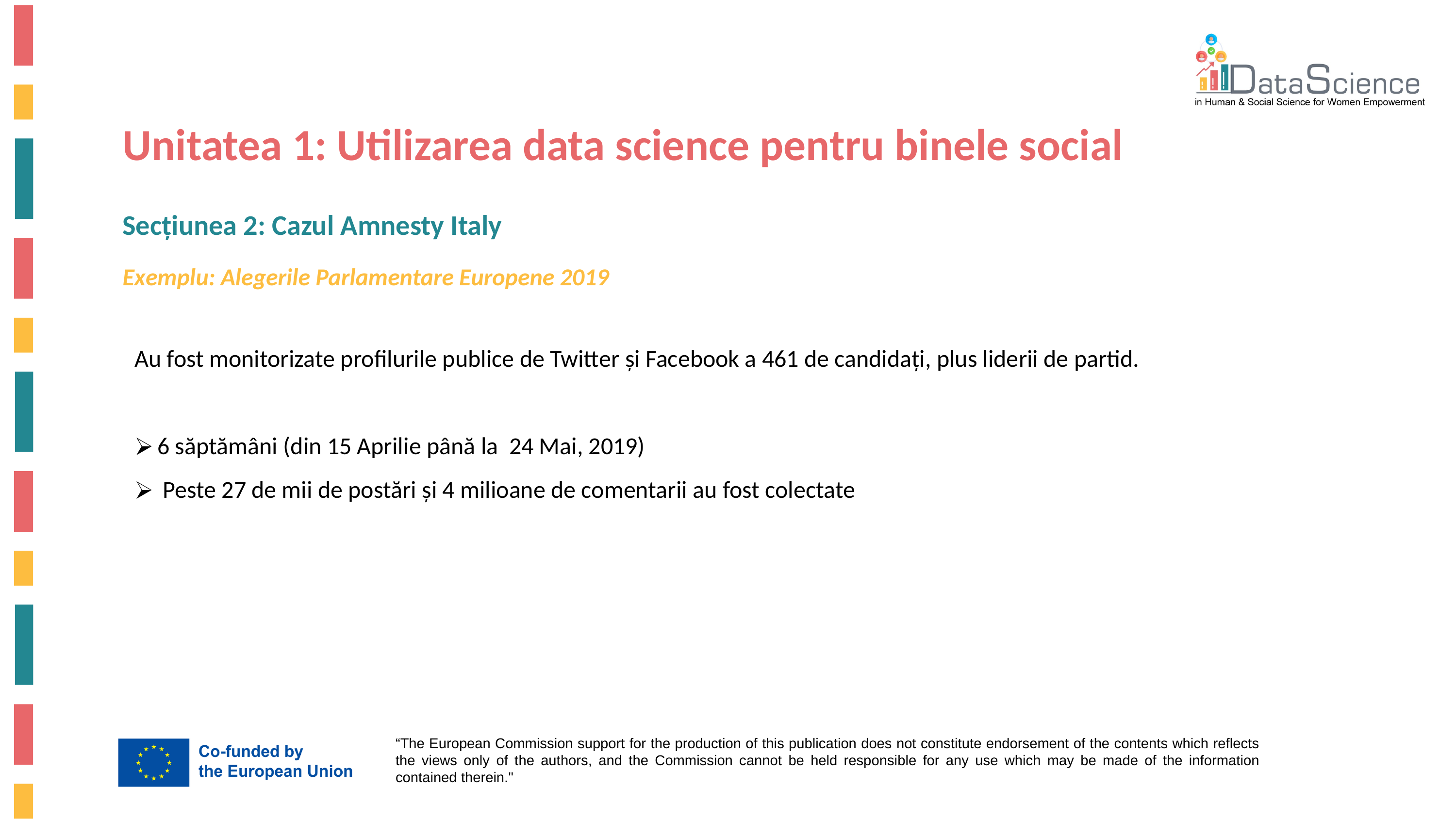

Unitatea 1: Utilizarea data science pentru binele social
Secțiunea 2: Cazul Amnesty Italy
Exemplu: Alegerile Parlamentare Europene 2019
Au fost monitorizate profilurile publice de Twitter și Facebook a 461 de candidați, plus liderii de partid.

6 săptămâni (din 15 Aprilie până la  24 Mai, 2019)
 Peste 27 de mii de postări și 4 milioane de comentarii au fost colectate